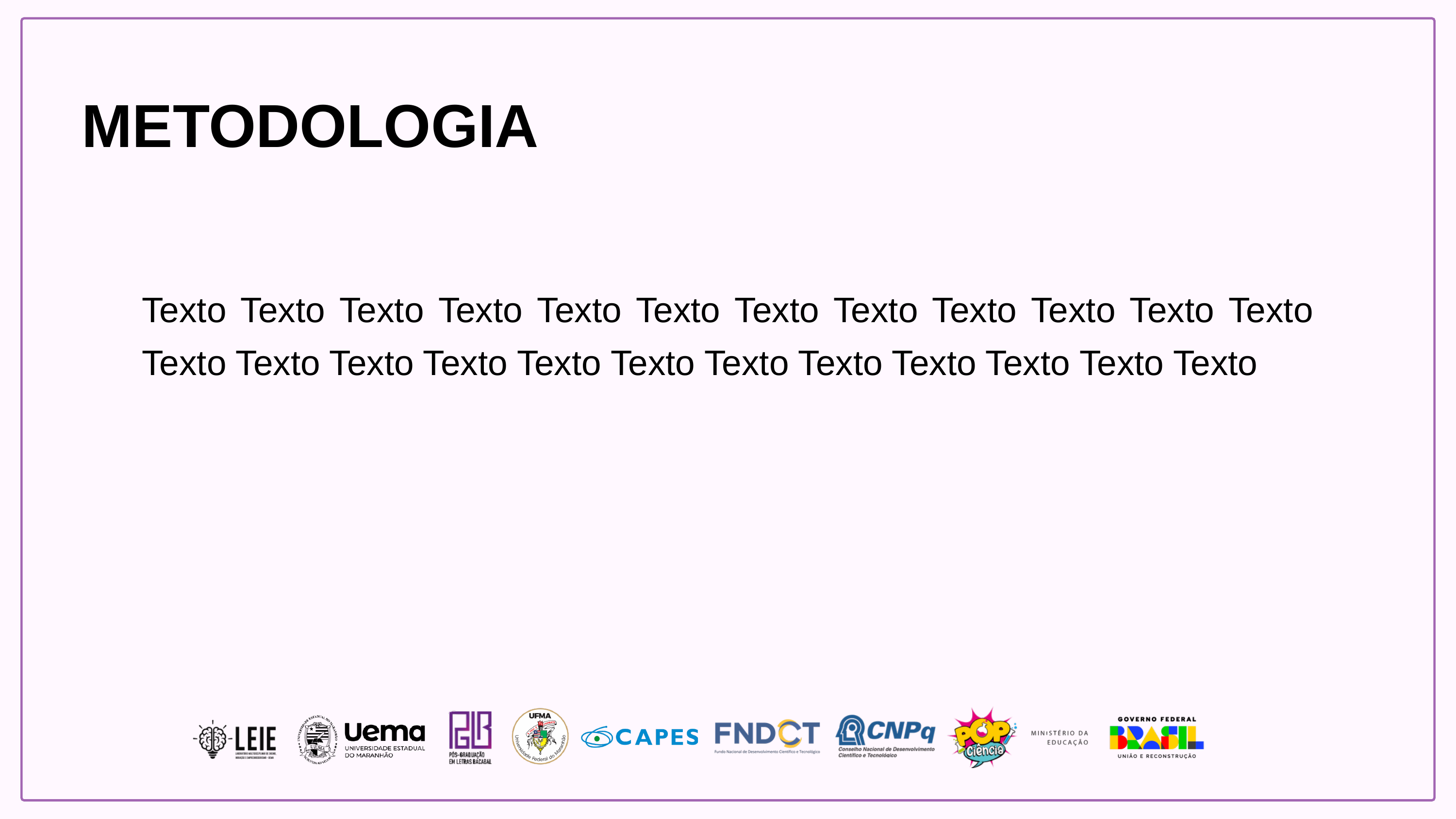

METODOLOGIA
Texto Texto Texto Texto Texto Texto Texto Texto Texto Texto Texto Texto Texto Texto Texto Texto Texto Texto Texto Texto Texto Texto Texto Texto